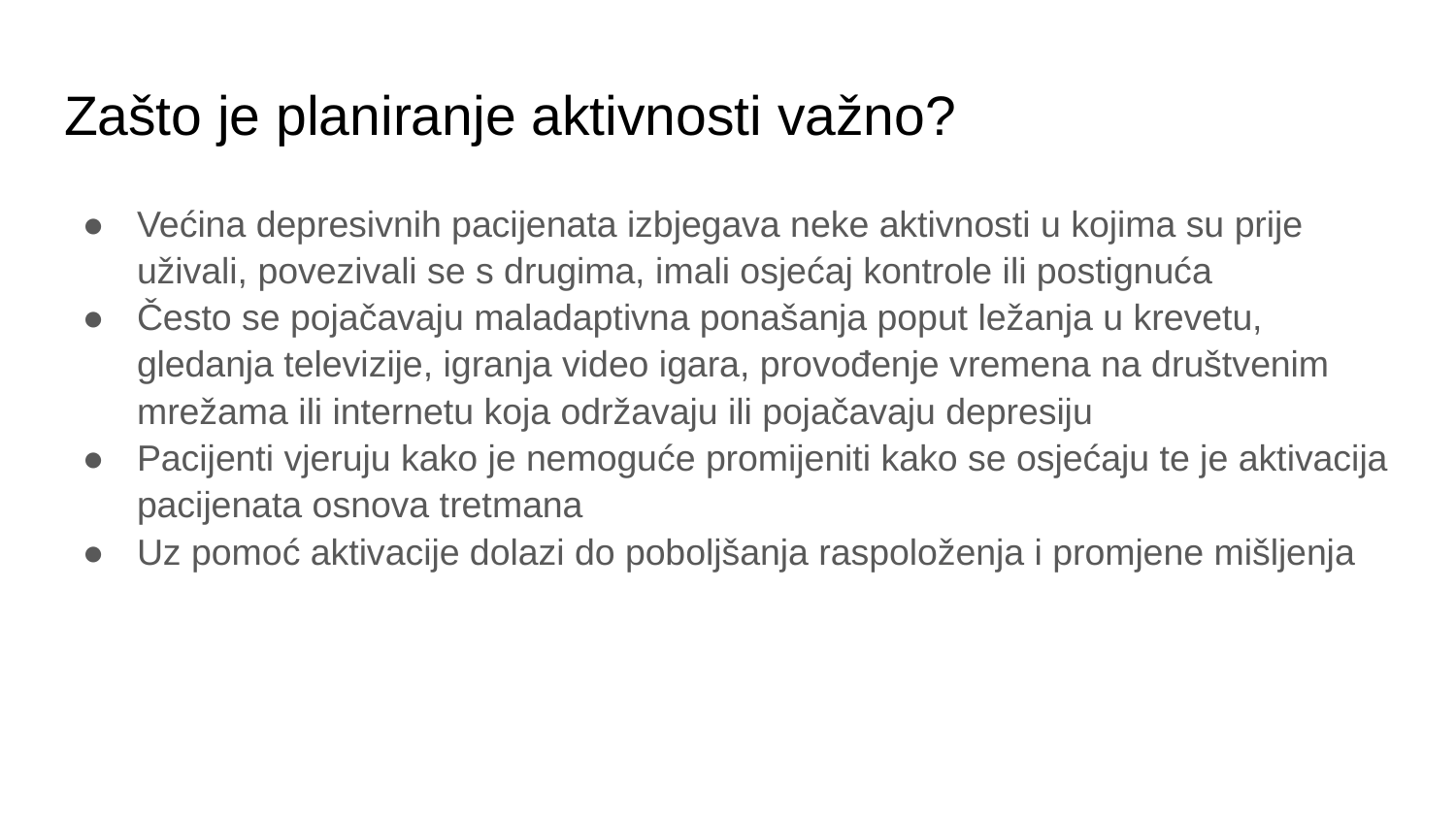

# Zašto je planiranje aktivnosti važno?
Većina depresivnih pacijenata izbjegava neke aktivnosti u kojima su prije uživali, povezivali se s drugima, imali osjećaj kontrole ili postignuća
Često se pojačavaju maladaptivna ponašanja poput ležanja u krevetu, gledanja televizije, igranja video igara, provođenje vremena na društvenim mrežama ili internetu koja održavaju ili pojačavaju depresiju
Pacijenti vjeruju kako je nemoguće promijeniti kako se osjećaju te je aktivacija pacijenata osnova tretmana
Uz pomoć aktivacije dolazi do poboljšanja raspoloženja i promjene mišljenja